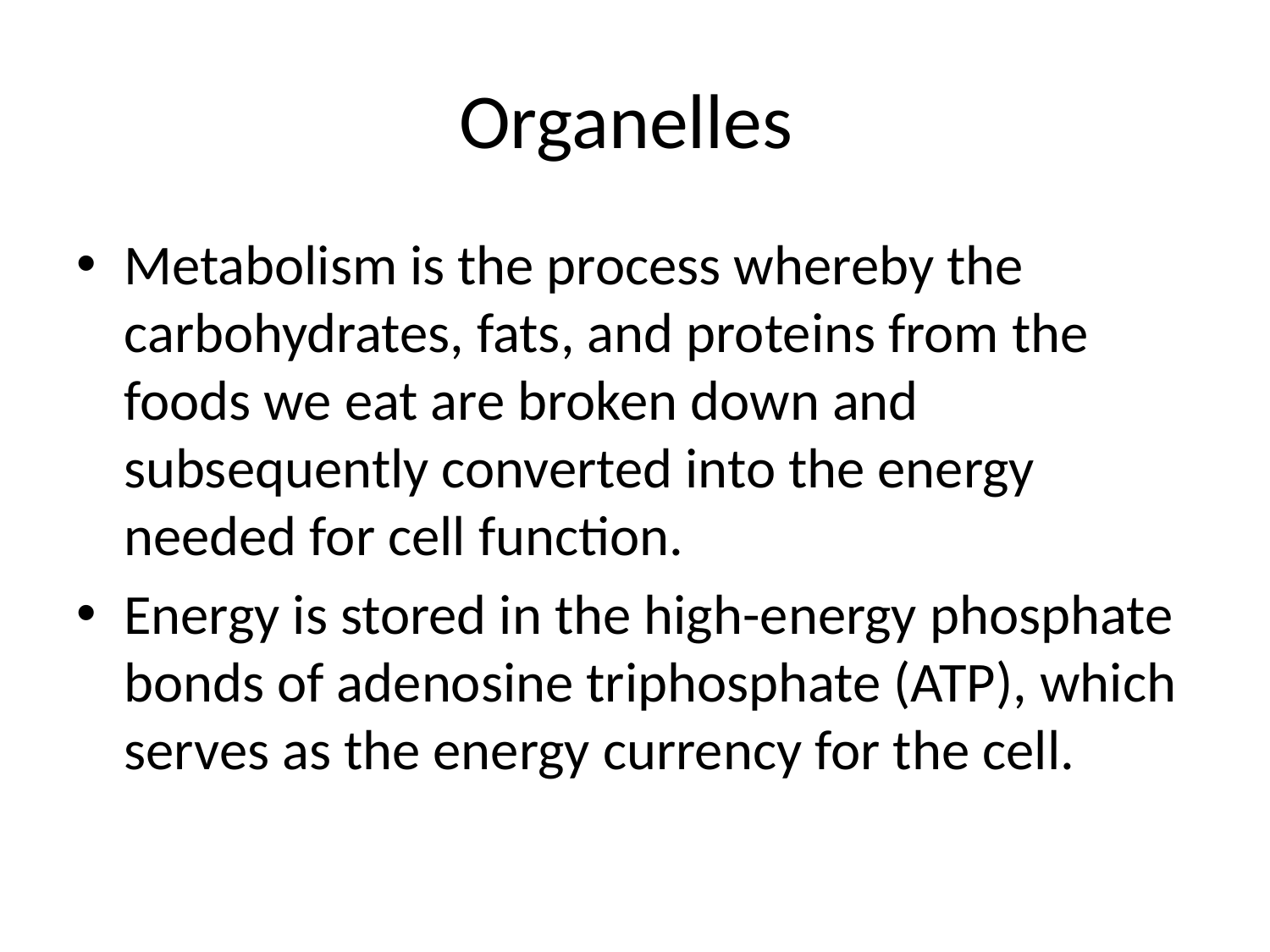

# Organelles
Metabolism is the process whereby the carbohydrates, fats, and proteins from the foods we eat are broken down and subsequently converted into the energy needed for cell function.
Energy is stored in the high-energy phosphate bonds of adenosine triphosphate (ATP), which serves as the energy currency for the cell.